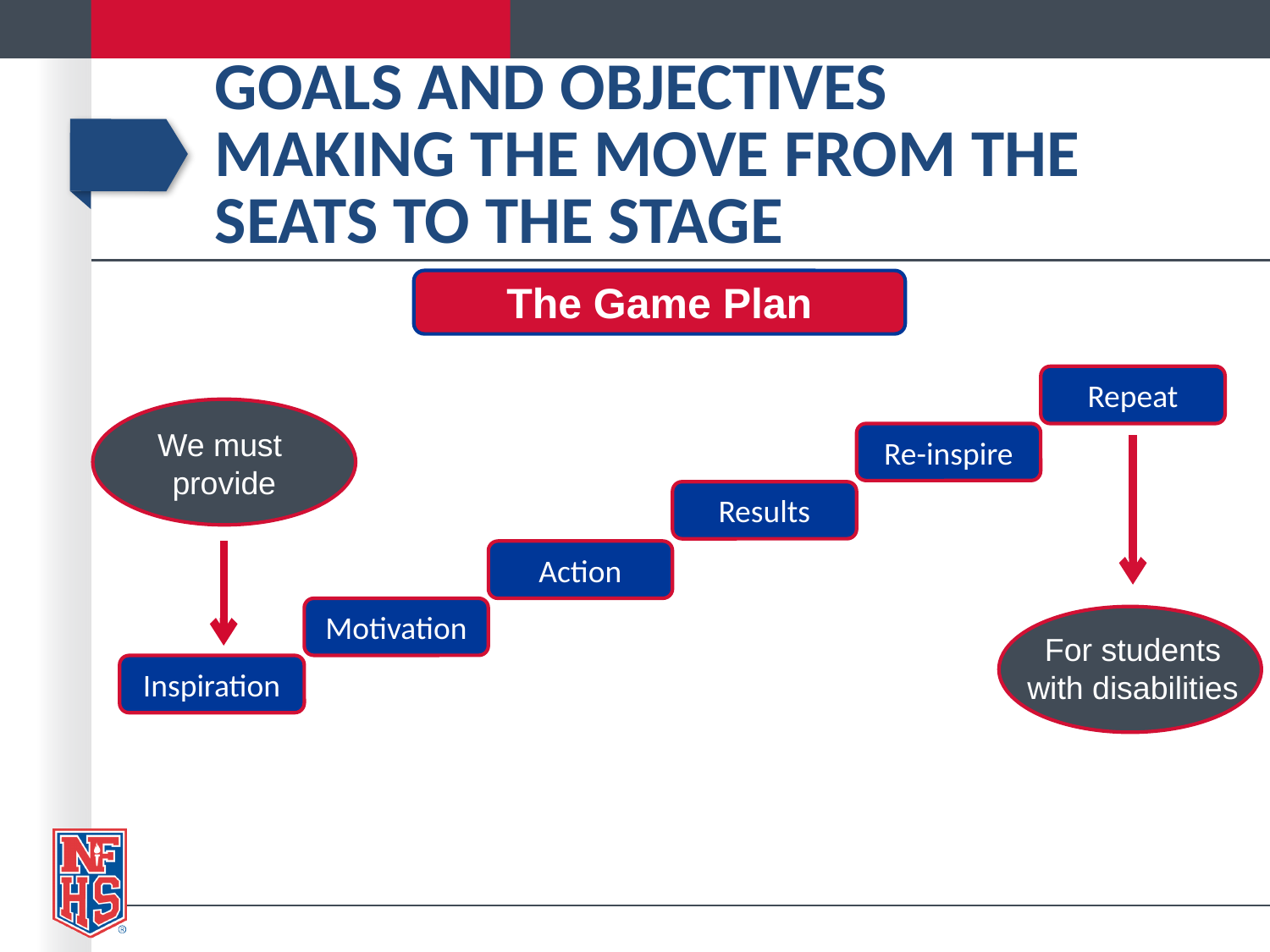

# Goals and Objectives Making the Move from the Seats to the Stage
The Game Plan

Repeat

We must
provide
Re-inspire
Results
Action
Motivation

For students with disabilities
Inspiration